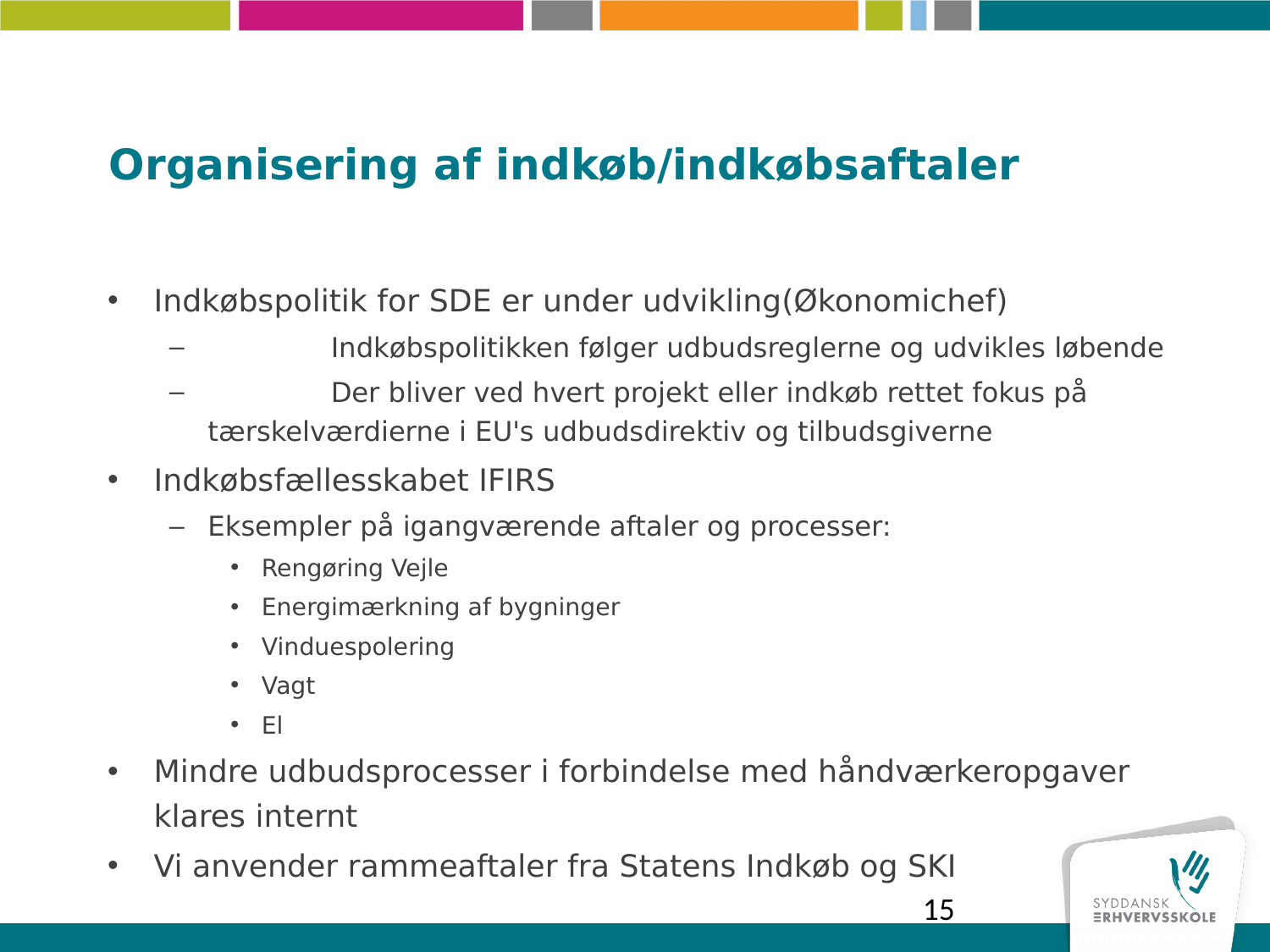

# Organisering af indkøb/indkøbsaftaler
Indkøbspolitik for SDE er under udvikling(Økonomichef)
	Indkøbspolitikken følger udbudsreglerne og udvikles løbende
	Der bliver ved hvert projekt eller indkøb rettet fokus på 	tærskelværdierne i EU's udbudsdirektiv og tilbudsgiverne
Indkøbsfællesskabet IFIRS
Eksempler på igangværende aftaler og processer:
Rengøring Vejle
Energimærkning af bygninger
Vinduespolering
Vagt
El
Mindre udbudsprocesser i forbindelse med håndværkeropgaver klares internt
Vi anvender rammeaftaler fra Statens Indkøb og SKI

15